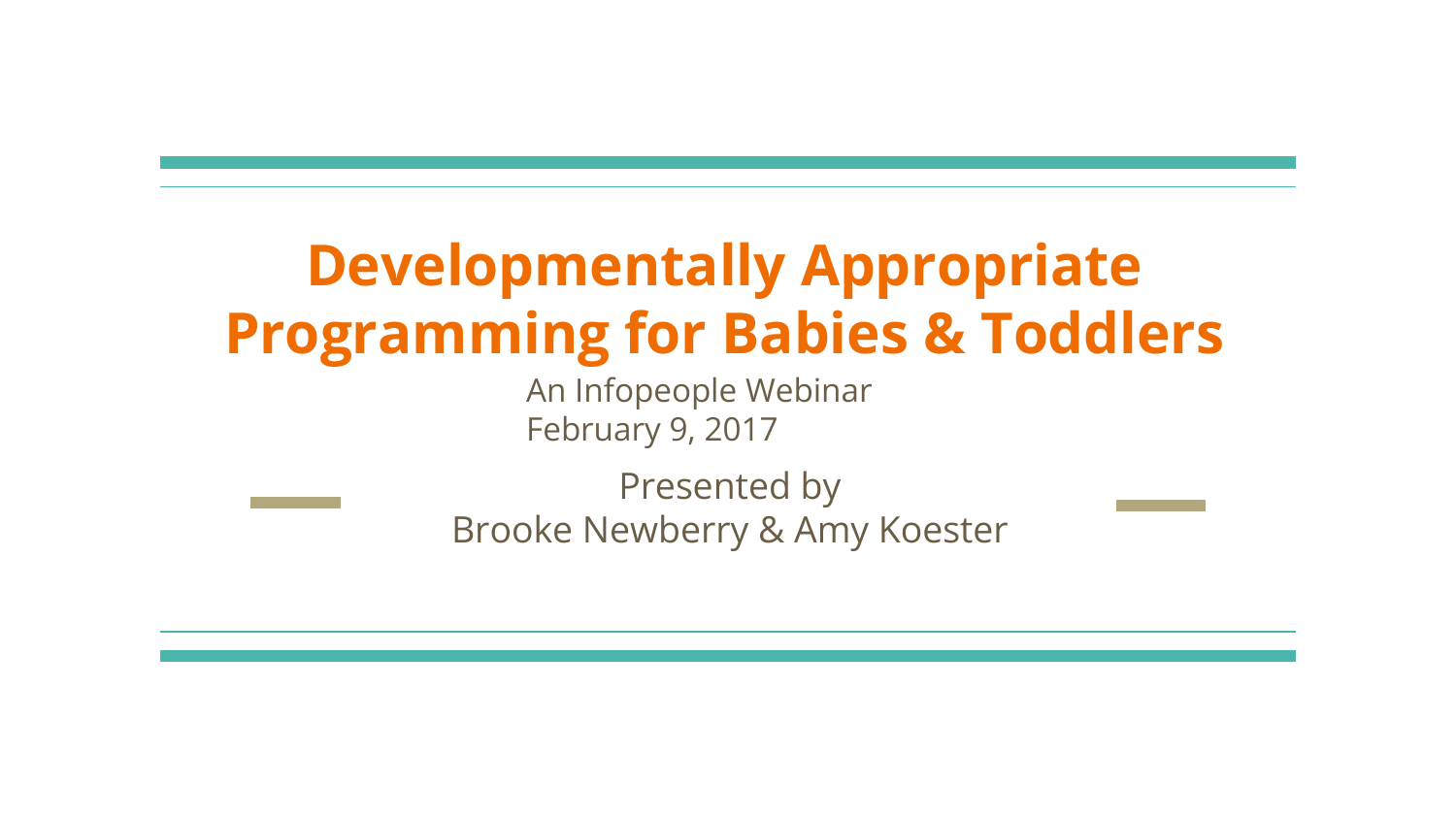

# Developmentally Appropriate Programming for Babies & Toddlers
An Infopeople Webinar
February 9, 2017
Presented by
Brooke Newberry & Amy Koester